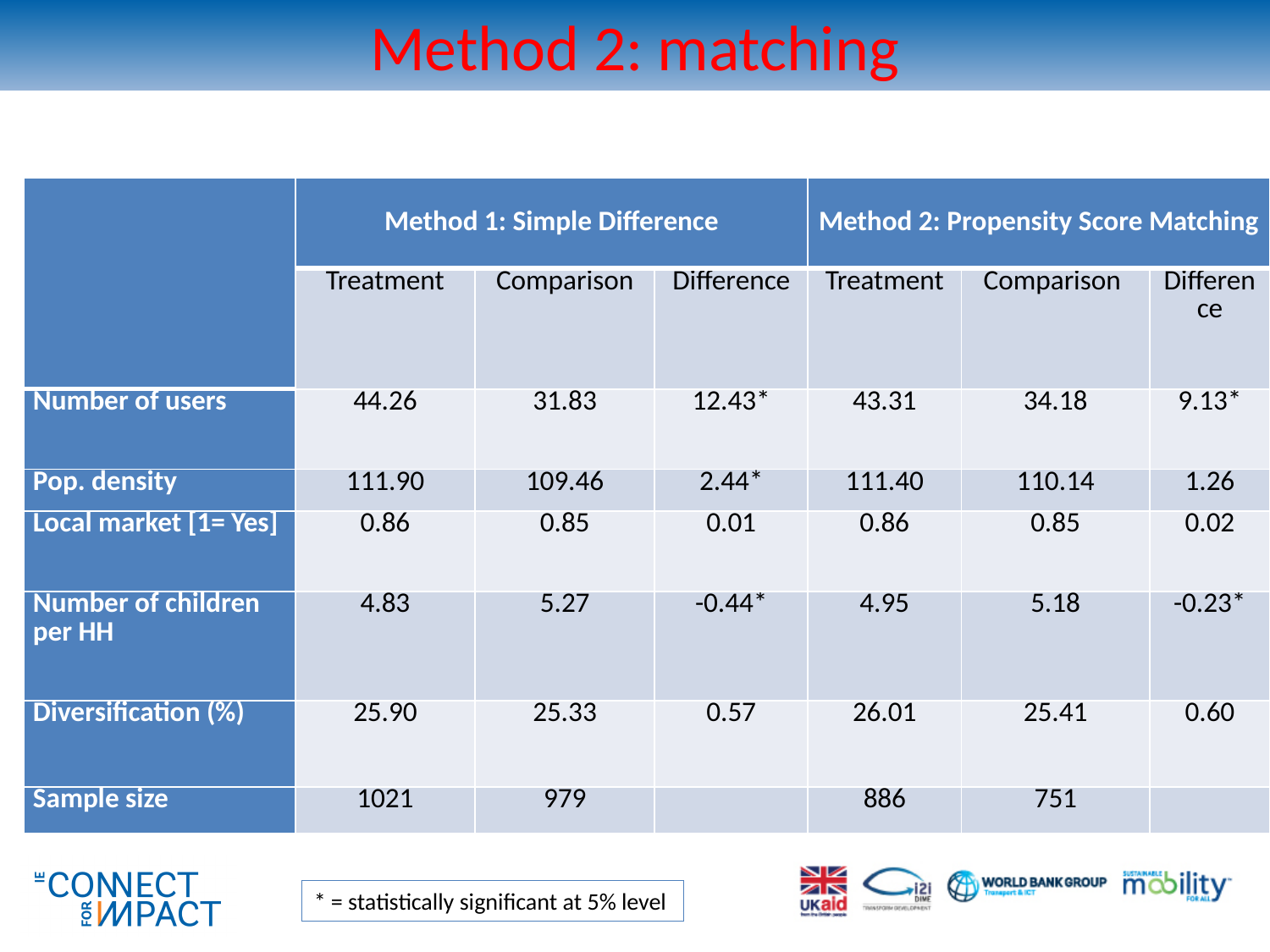

# Method 2: matching
|  | Method 1: Simple Difference |  |  | Method 2: Propensity Score Matching |  |  |
| --- | --- | --- | --- | --- | --- | --- |
|  | Treatment | Comparison | Difference | Treatment | Comparison | Difference |
| Number of users | 44.26 | 31.83 | 12.43\* | 43.31 | 34.18 | 9.13\* |
| Pop. density | 111.90 | 109.46 | 2.44\* | 111.40 | 110.14 | 1.26 |
| Local market [1= Yes] | 0.86 | 0.85 | 0.01 | 0.86 | 0.85 | 0.02 |
| Number of children per HH | 4.83 | 5.27 | -0.44\* | 4.95 | 5.18 | -0.23\* |
| Diversification (%) | 25.90 | 25.33 | 0.57 | 26.01 | 25.41 | 0.60 |
| Sample size | 1021 | 979 |  | 886 | 751 |  |
* = statistically significant at 5% level